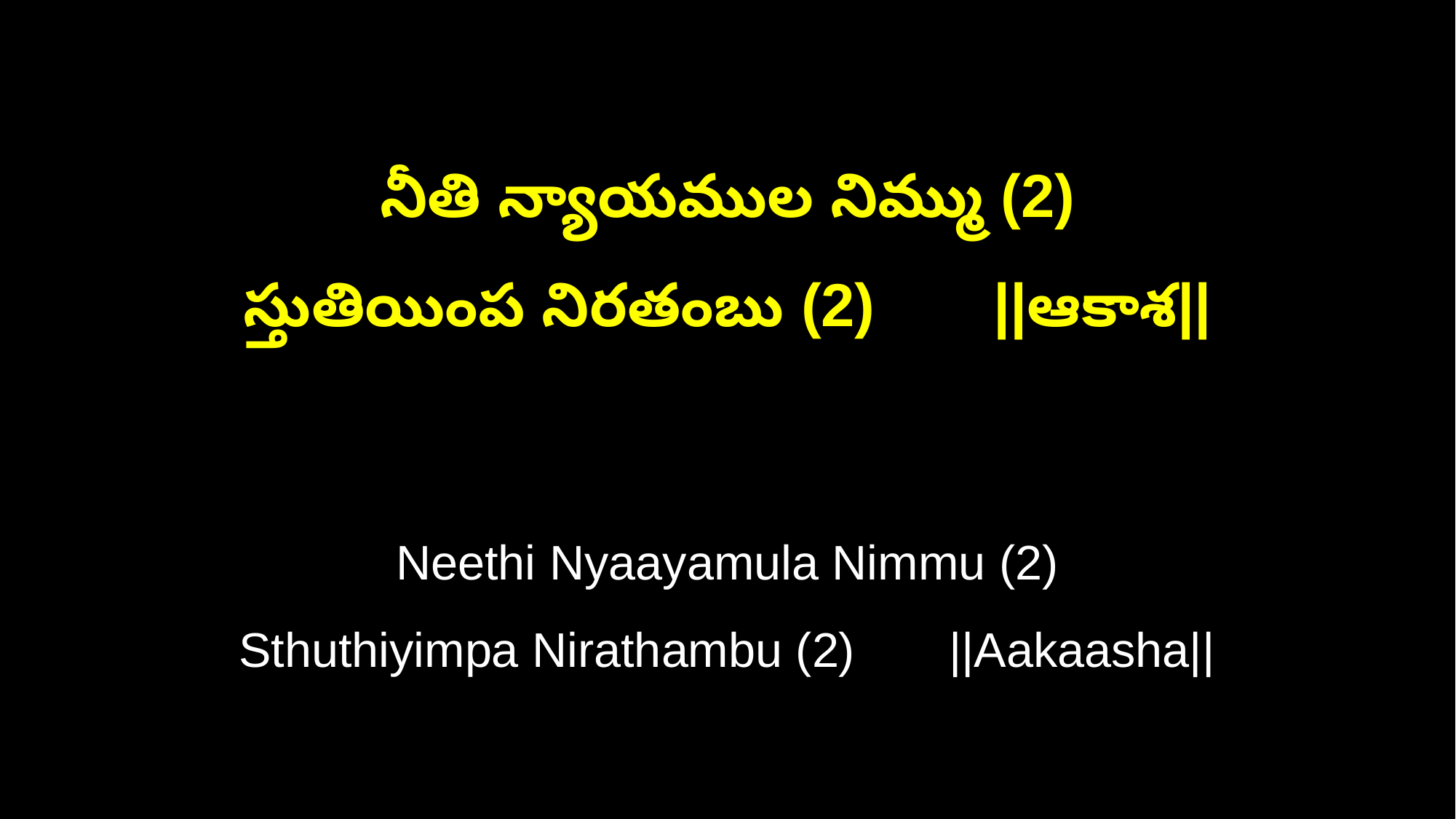

నీతి న్యాయముల నిమ్ము (2)
స్తుతియింప నిరతంబు (2)       ||ఆకాశ||
Neethi Nyaayamula Nimmu (2)
Sthuthiyimpa Nirathambu (2)       ||Aakaasha||